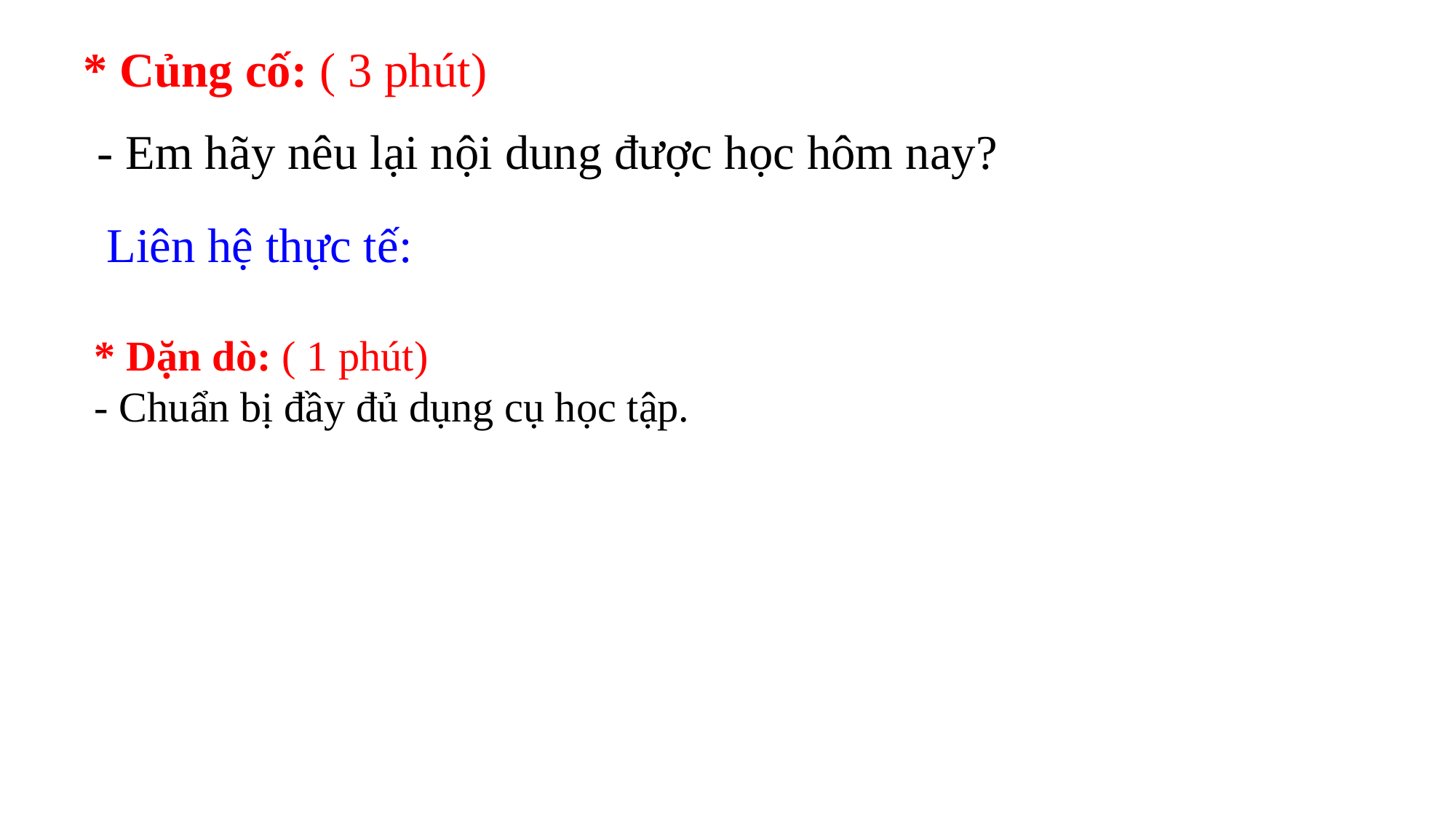

* Củng cố: ( 3 phút)
- Em hãy nêu lại nội dung được học hôm nay?
Liên hệ thực tế:
* Dặn dò: ( 1 phút)
- Chuẩn bị đầy đủ dụng cụ học tập.